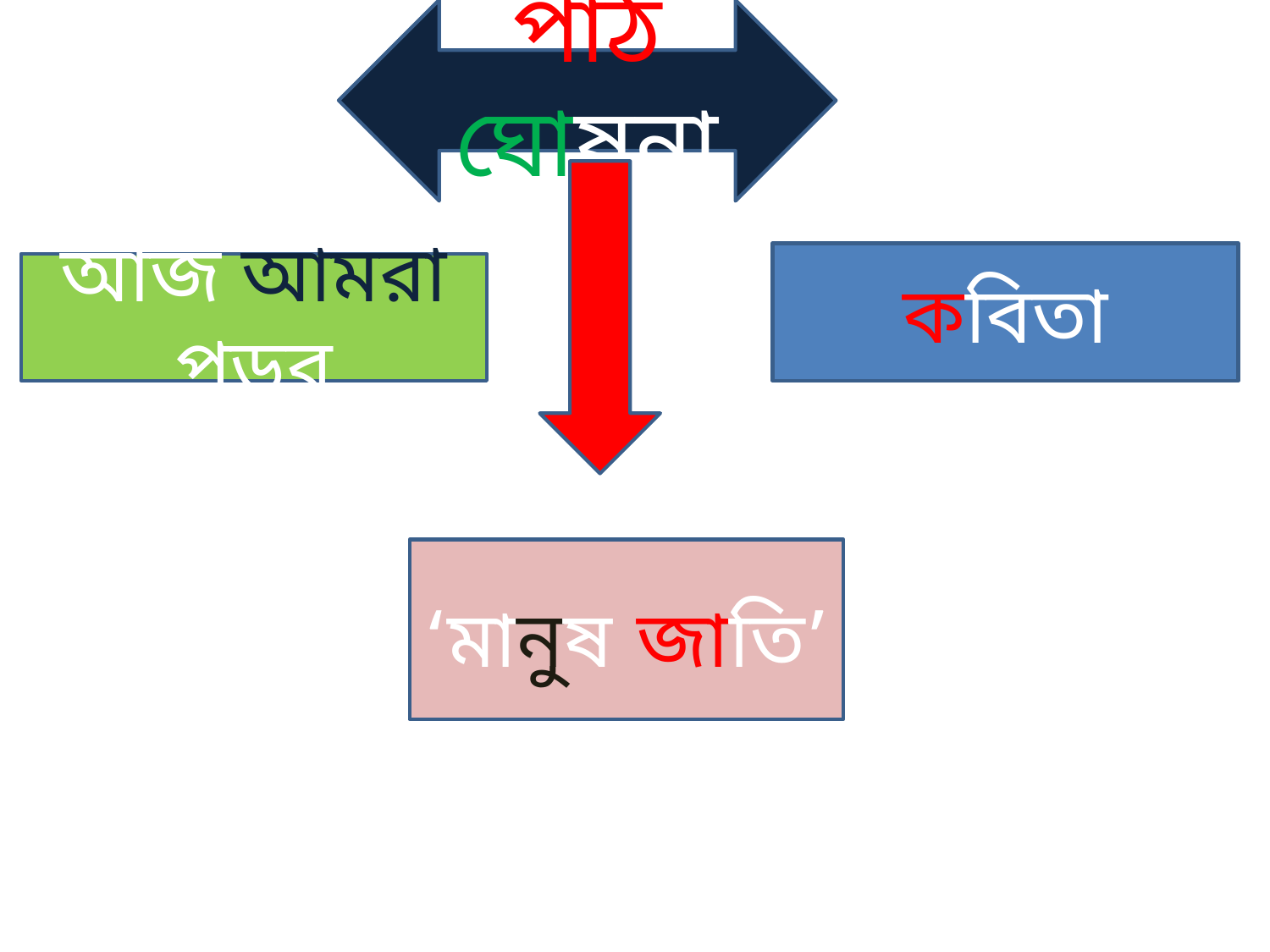

পাঠ ঘোষনা

কবিতা
আজ আমরা পড়ব
‘মানুষ জাতি’